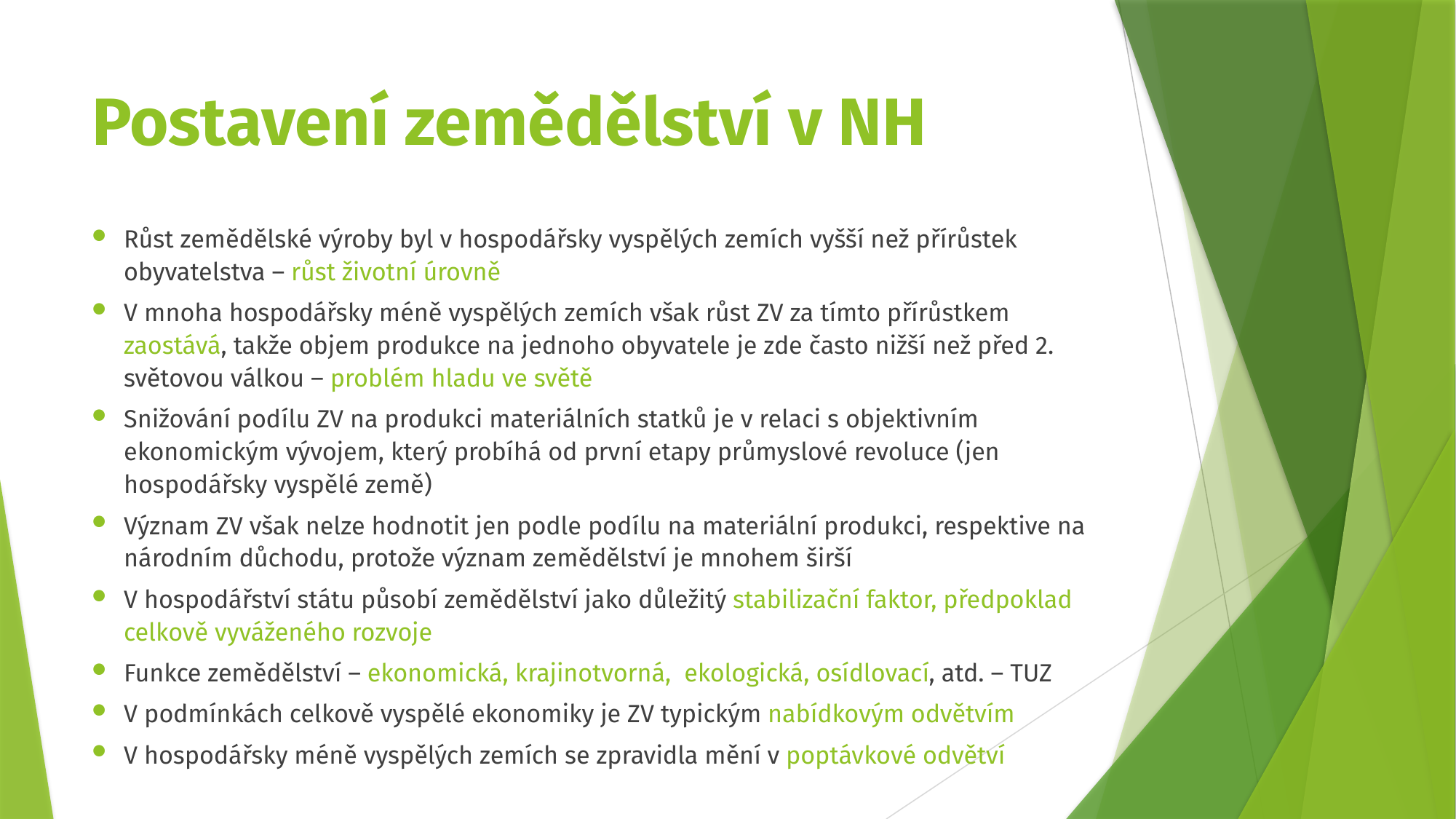

# Postavení zemědělství v NH
Růst zemědělské výroby byl v hospodářsky vyspělých zemích vyšší než přírůstek obyvatelstva – růst životní úrovně
V mnoha hospodářsky méně vyspělých zemích však růst ZV za tímto přírůstkem zaostává, takže objem produkce na jednoho obyvatele je zde často nižší než před 2. světovou válkou – problém hladu ve světě
Snižování podílu ZV na produkci materiálních statků je v relaci s objektivním ekonomickým vývojem, který probíhá od první etapy průmyslové revoluce (jen hospodářsky vyspělé země)
Význam ZV však nelze hodnotit jen podle podílu na materiální produkci, respektive na národním důchodu, protože význam zemědělství je mnohem širší
V hospodářství státu působí zemědělství jako důležitý stabilizační faktor, předpoklad celkově vyváženého rozvoje
Funkce zemědělství – ekonomická, krajinotvorná,  ekologická, osídlovací, atd. – TUZ
V podmínkách celkově vyspělé ekonomiky je ZV typickým nabídkovým odvětvím
V hospodářsky méně vyspělých zemích se zpravidla mění v poptávkové odvětví